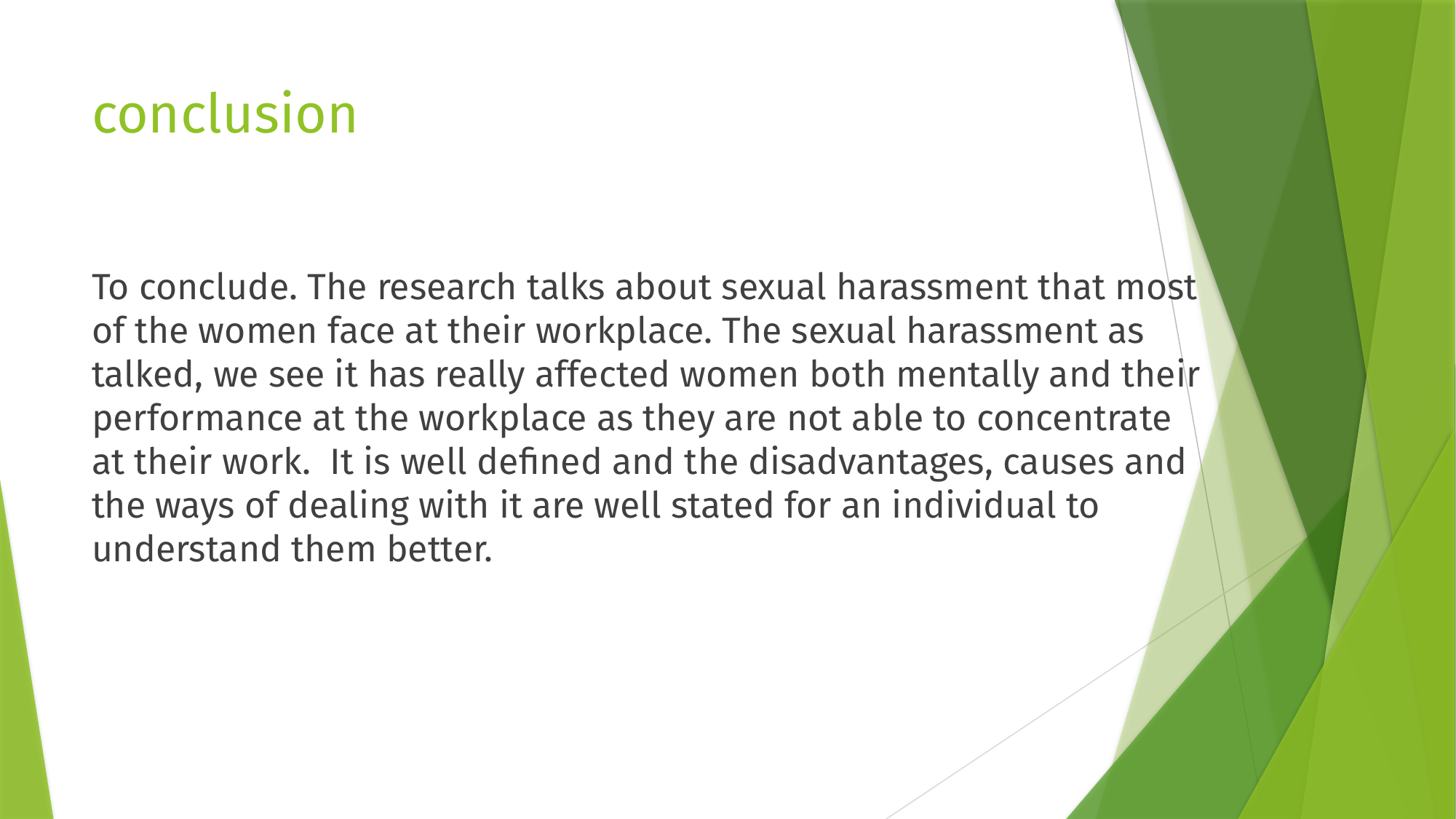

# conclusion
To conclude. The research talks about sexual harassment that most of the women face at their workplace. The sexual harassment as talked, we see it has really affected women both mentally and their performance at the workplace as they are not able to concentrate at their work.  It is well defined and the disadvantages, causes and the ways of dealing with it are well stated for an individual to understand them better.